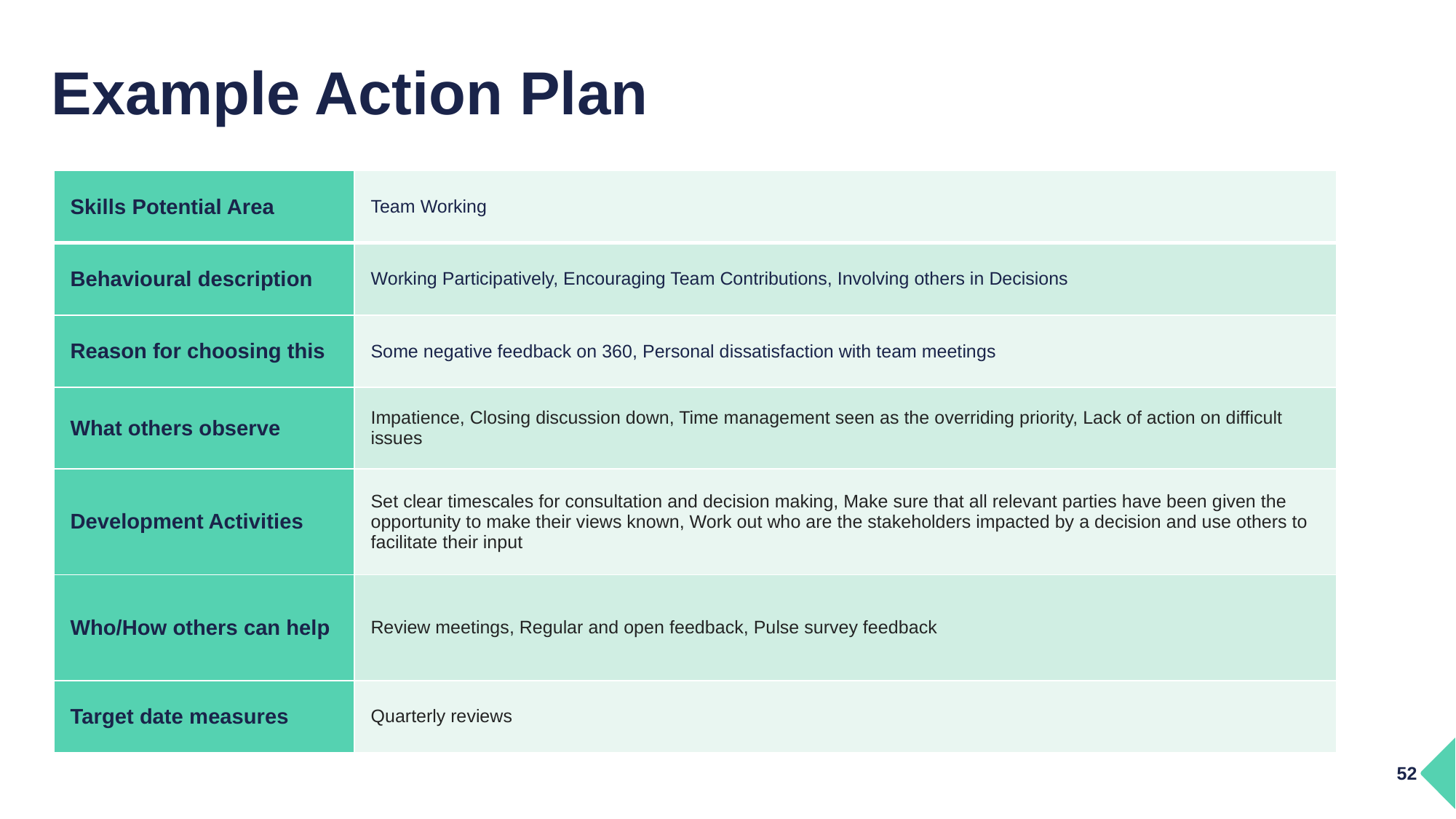

# Example Action Plan
| Skills Potential Area | Team Working |
| --- | --- |
| Behavioural description | Working Participatively, Encouraging Team Contributions, Involving others in Decisions |
| Reason for choosing this | Some negative feedback on 360, Personal dissatisfaction with team meetings |
| What others observe | Impatience, Closing discussion down, Time management seen as the overriding priority, Lack of action on difficult issues |
| Development Activities | Set clear timescales for consultation and decision making, Make sure that all relevant parties have been given the opportunity to make their views known, Work out who are the stakeholders impacted by a decision and use others to facilitate their input |
| Who/How others can help | Review meetings, Regular and open feedback, Pulse survey feedback |
| Target date measures | Quarterly reviews |